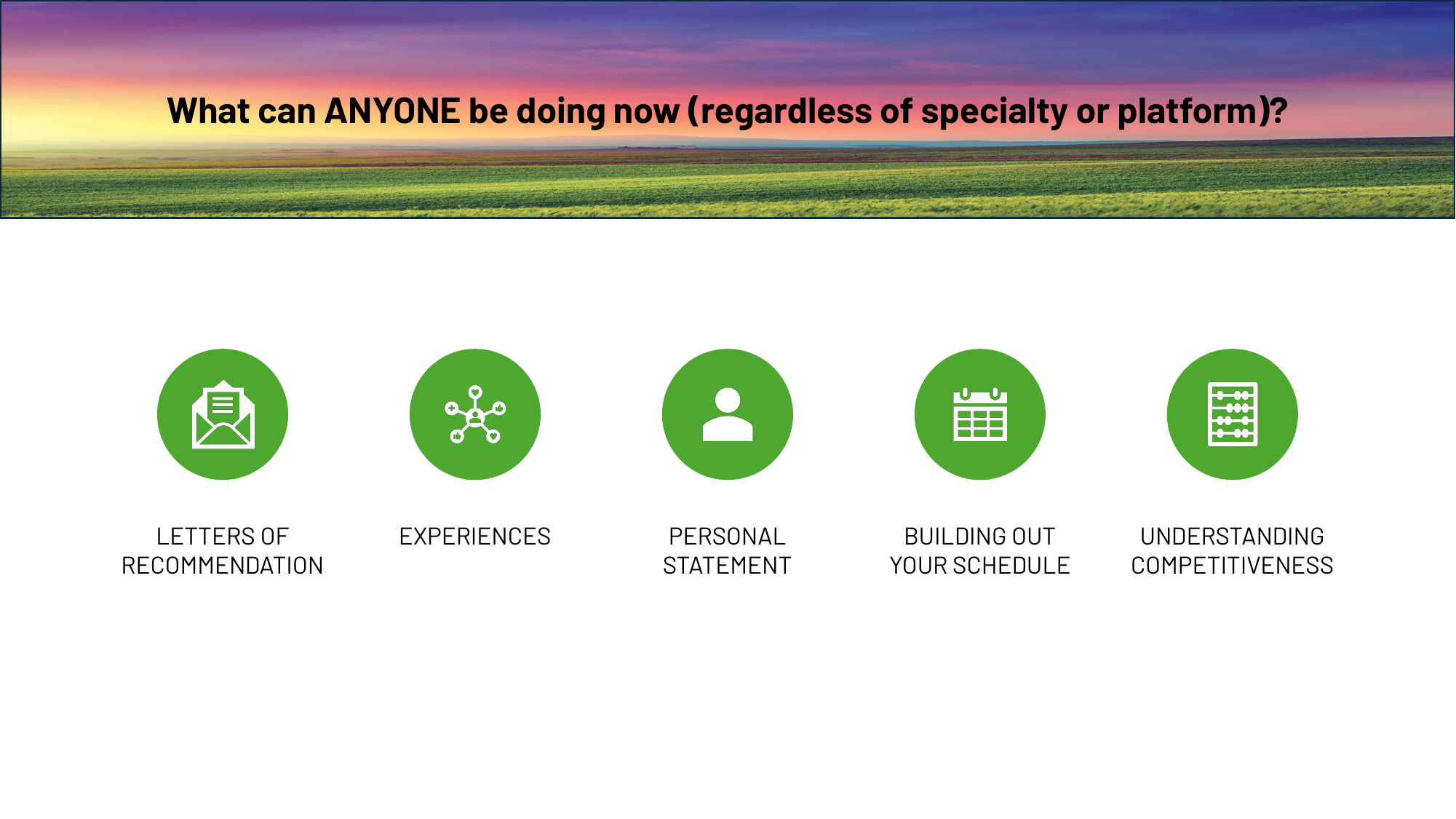

What can ANYONE be doing now (regardless of specialty or platform)?
Letters of Recommendation
Experiences
Personal Statement
Building out your schedule
Understanding Competitiveness